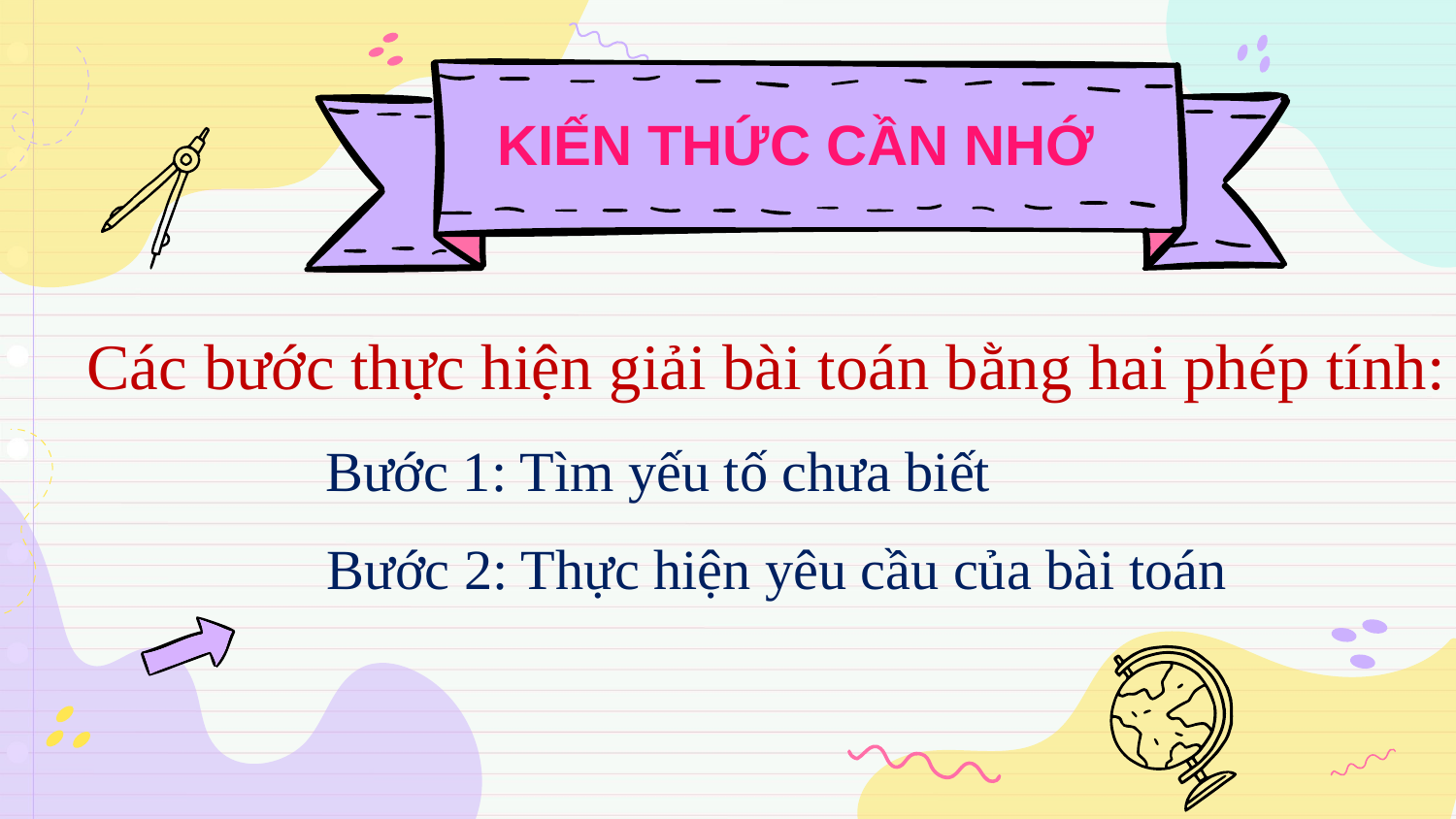

# KIẾN THỨC CẦN NHỚ

Các bước thực hiện giải bài toán bằng hai phép tính:
Bước 1: Tìm yếu tố chưa biết
Bước 2: Thực hiện yêu cầu của bài toán